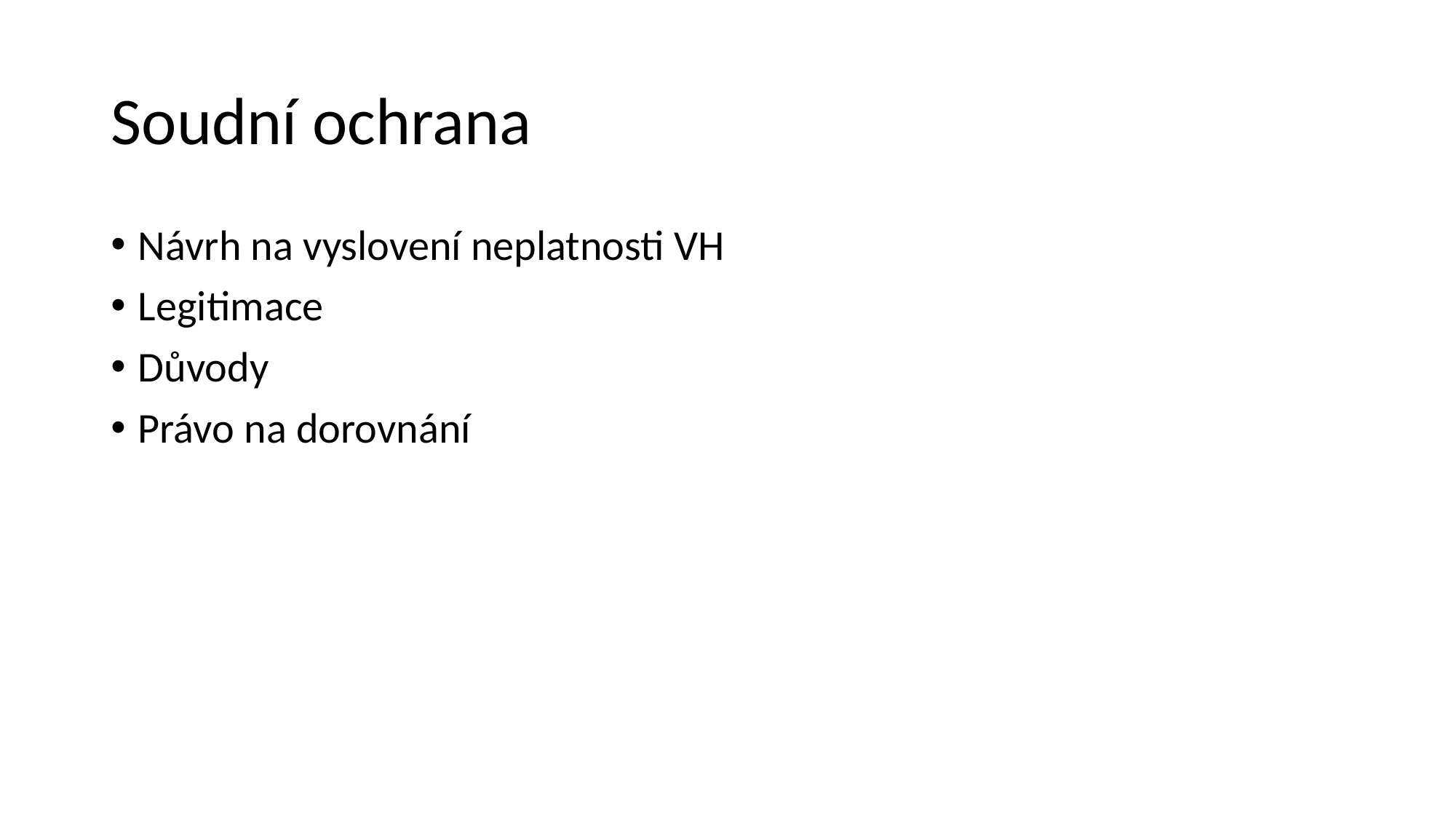

# Soudní ochrana
Návrh na vyslovení neplatnosti VH
Legitimace
Důvody
Právo na dorovnání